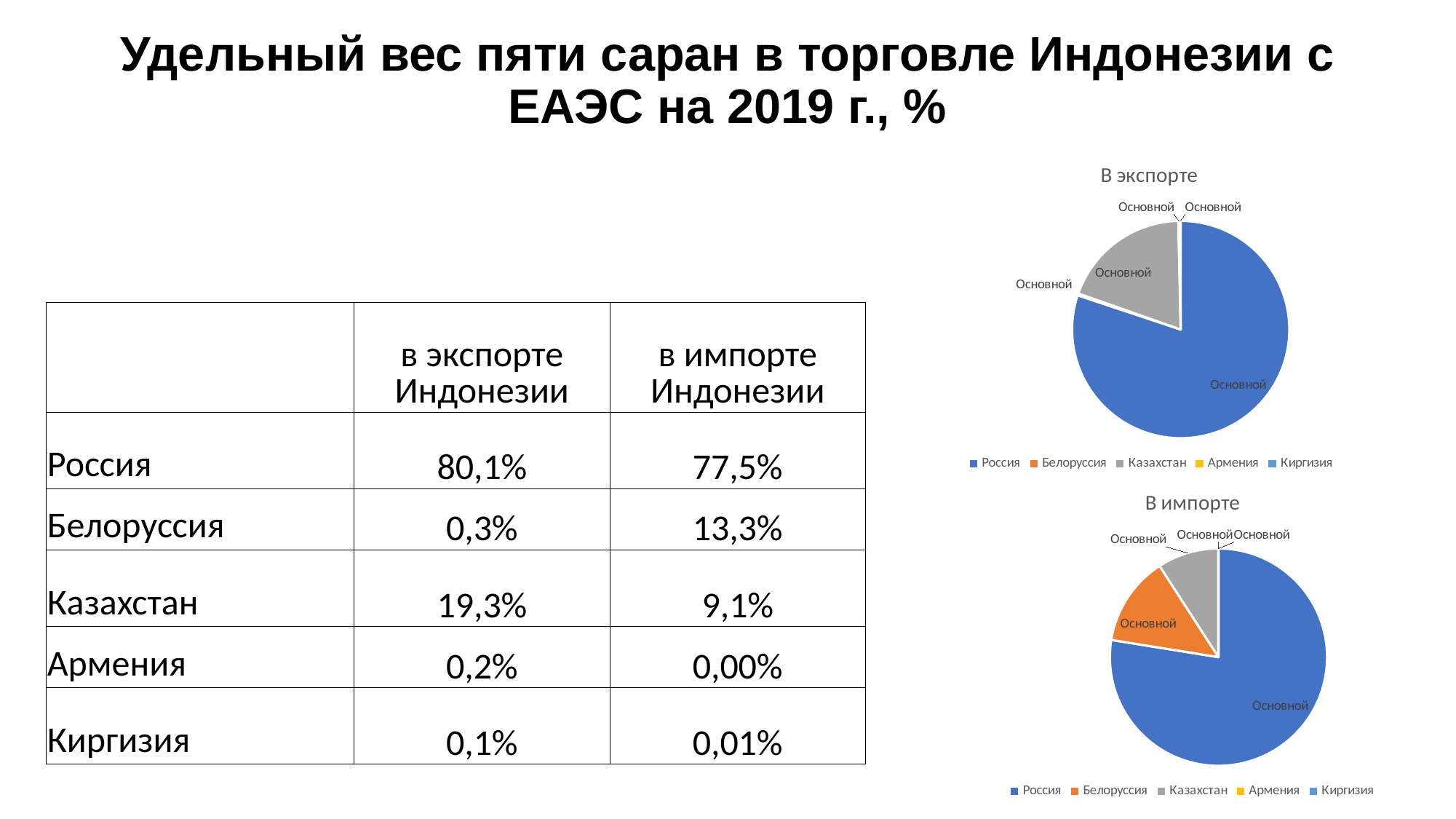

Удельный вес пяти саран в торговле Индонезии с ЕАЭС на 2019 г., %

### Chart:

| Category | В экспорте  |
|---|---|
| Россия | 0.8010817156747374 |
| Белоруссия | 0.002800106794770777 |
| Казахстан | 0.1926920003460597 |
| Армения | 0.0022633421367698674 |
| Киргизия | 0.0011628350476622828 |
|  | в экспорте Индонезии | в импорте Индонезии |
| --- | --- | --- |
| Россия | 80,1% | 77,5% |
| Белоруссия | 0,3% | 13,3% |
| Казахстан | 19,3% | 9,1% |
| Армения | 0,2% | 0,00% |
| Киргизия | 0,1% | 0,01% |

### Chart: В импорте

| Category |  |
|---|---|
| Россия | 0.7752896573032262 |
| Белоруссия | 0.13334341769870492 |
| Казахстан | 0.09127745307551688 |
| Армения | 2.7678364530497694e-05 |
| Киргизия | 6.179355802157625e-05 |